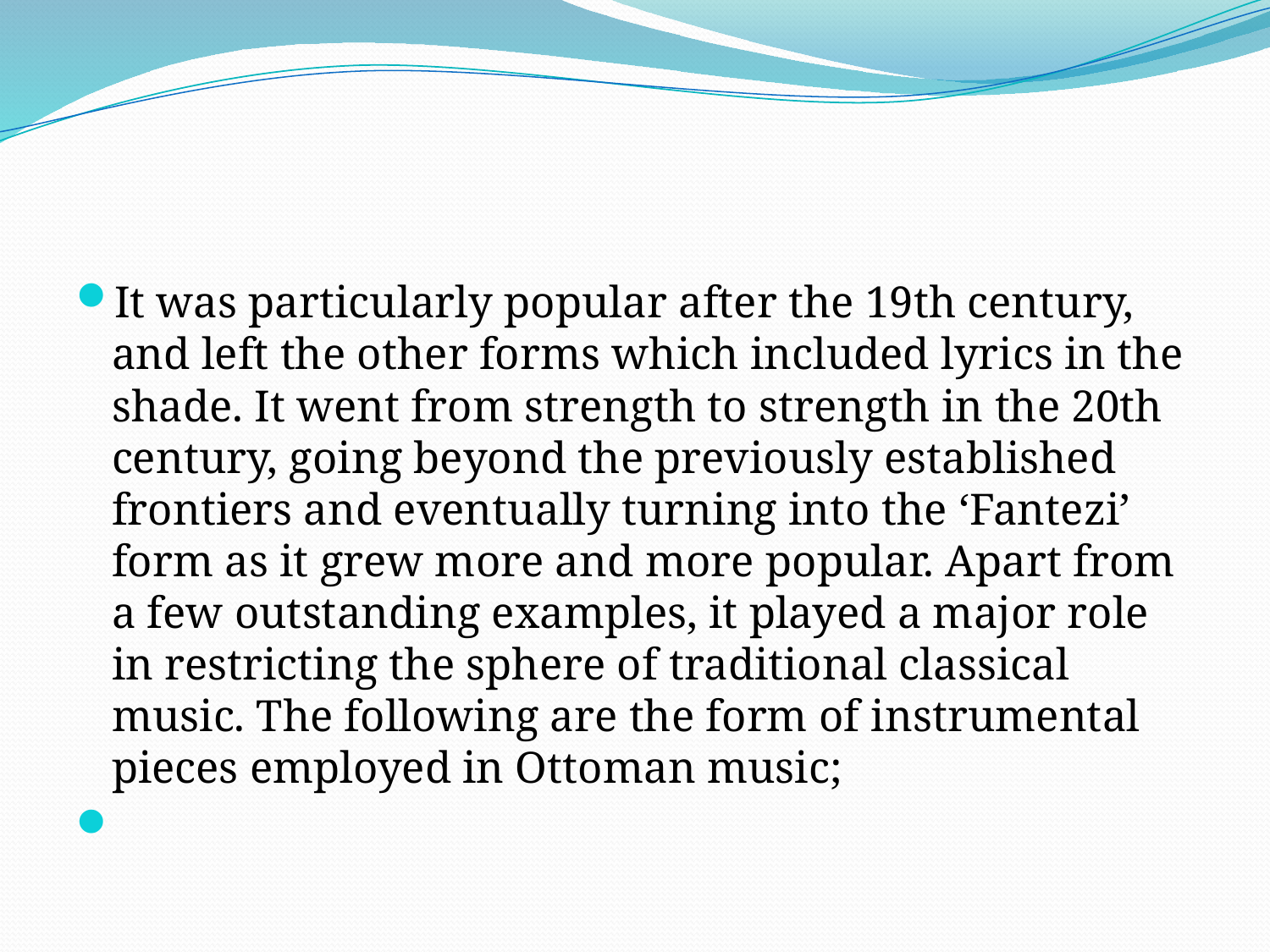

#
It was particularly popular after the 19th century, and left the other forms which included lyrics in the shade. It went from strength to strength in the 20th century, going beyond the previously established frontiers and eventually turning into the ‘Fantezi’ form as it grew more and more popular. Apart from a few outstanding examples, it played a major role in restricting the sphere of traditional classical music. The following are the form of instrumental pieces employed in Ottoman music;